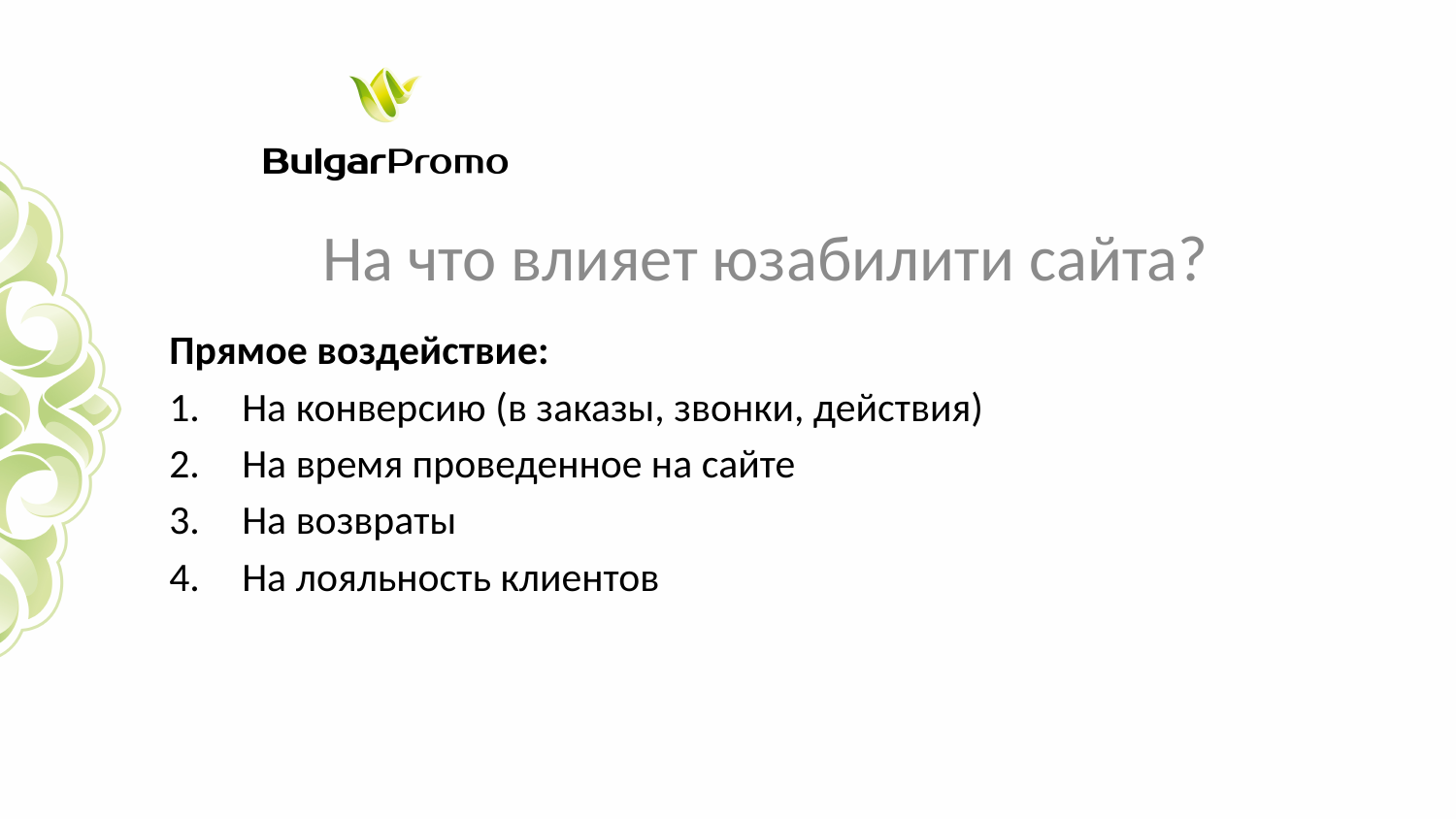

На что влияет юзабилити сайта?

Прямое воздействие:
На конверсию (в заказы, звонки, действия)
На время проведенное на сайте
На возвраты
На лояльность клиентов